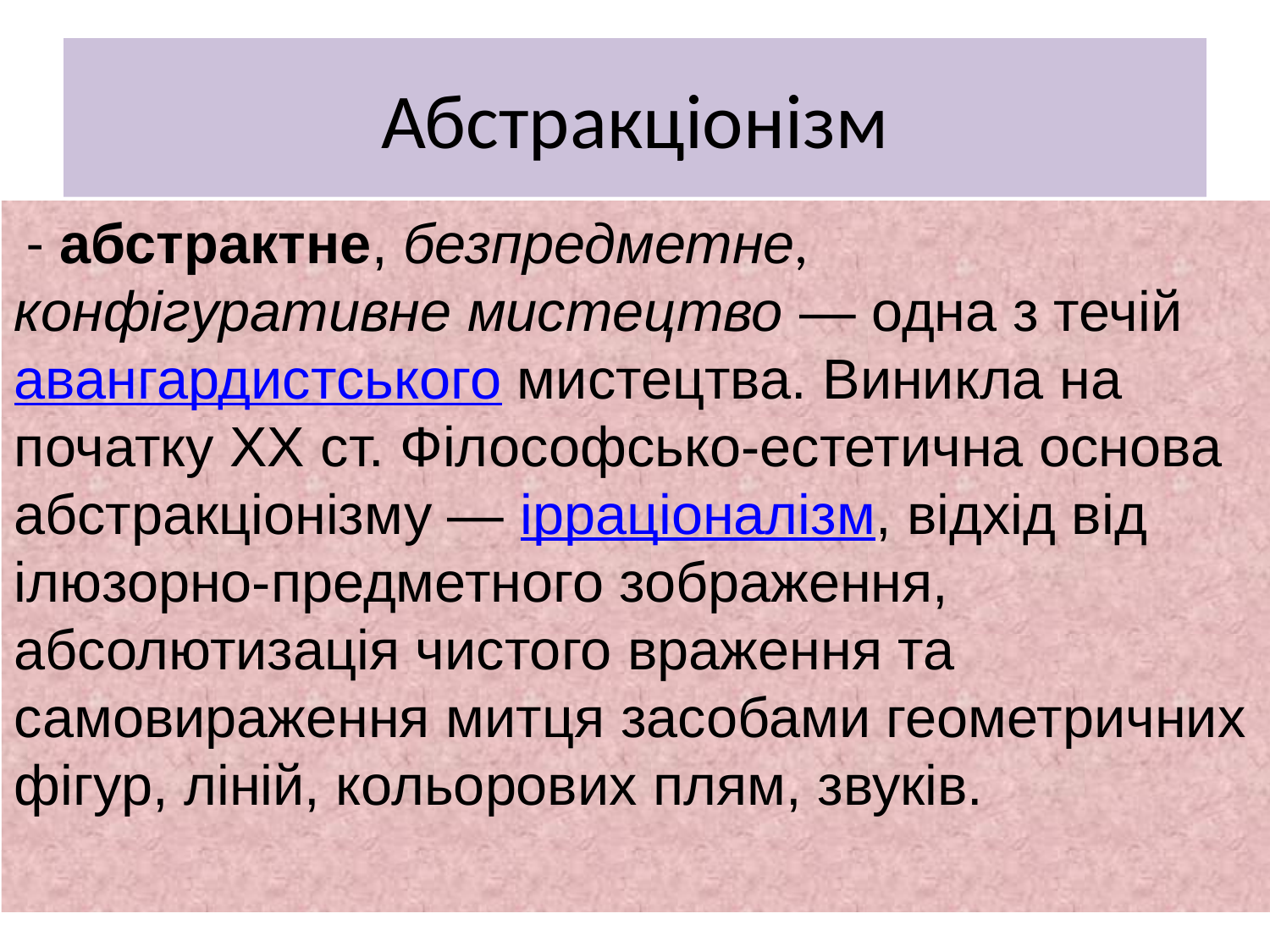

# Абстракціонізм
 - абстрактне, безпредметне, конфігуративне мистецтво — одна з течій авангардистського мистецтва. Виникла на початку ХХ ст. Філософсько-естетична основа абстракціонізму — ірраціоналізм, відхід від ілюзорно-предметного зображення, абсолютизація чистого враження та самовираження митця засобами геометричних фігур, ліній, кольорових плям, звуків.